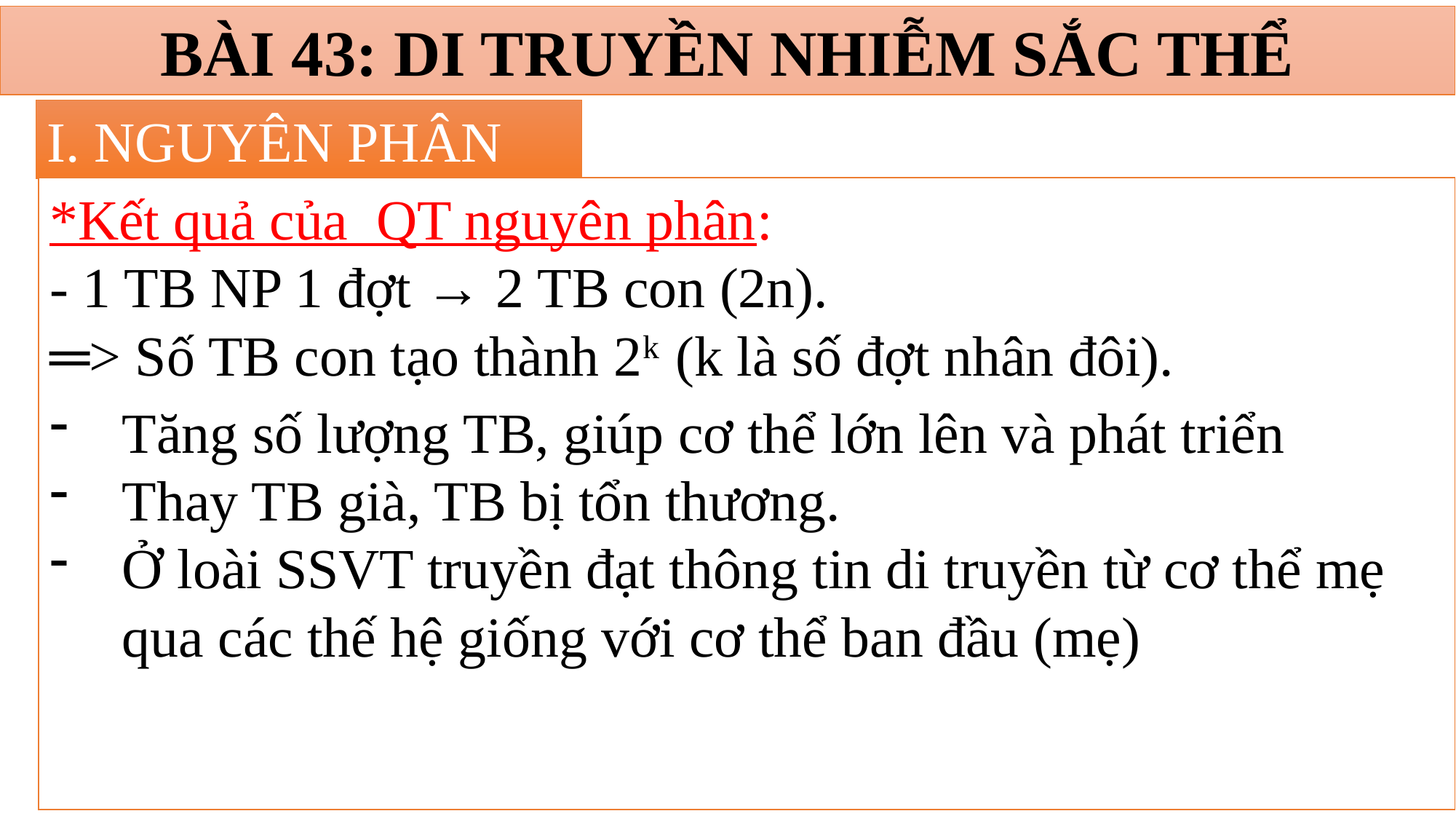

BÀI 43: DI TRUYỀN NHIỄM SẮC THỂ
I. NGUYÊN PHÂN
*Kết quả của  QT nguyên phân:
- 1 TB NP 1 đợt → 2 TB con (2n).
═> Số TB con tạo thành 2k  (k là số đợt nhân đôi).
Tăng số lượng TB, giúp cơ thể lớn lên và phát triển
Thay TB già, TB bị tổn thương.
Ở loài SSVT truyền đạt thông tin di truyền từ cơ thể mẹ qua các thế hệ giống với cơ thể ban đầu (mẹ)